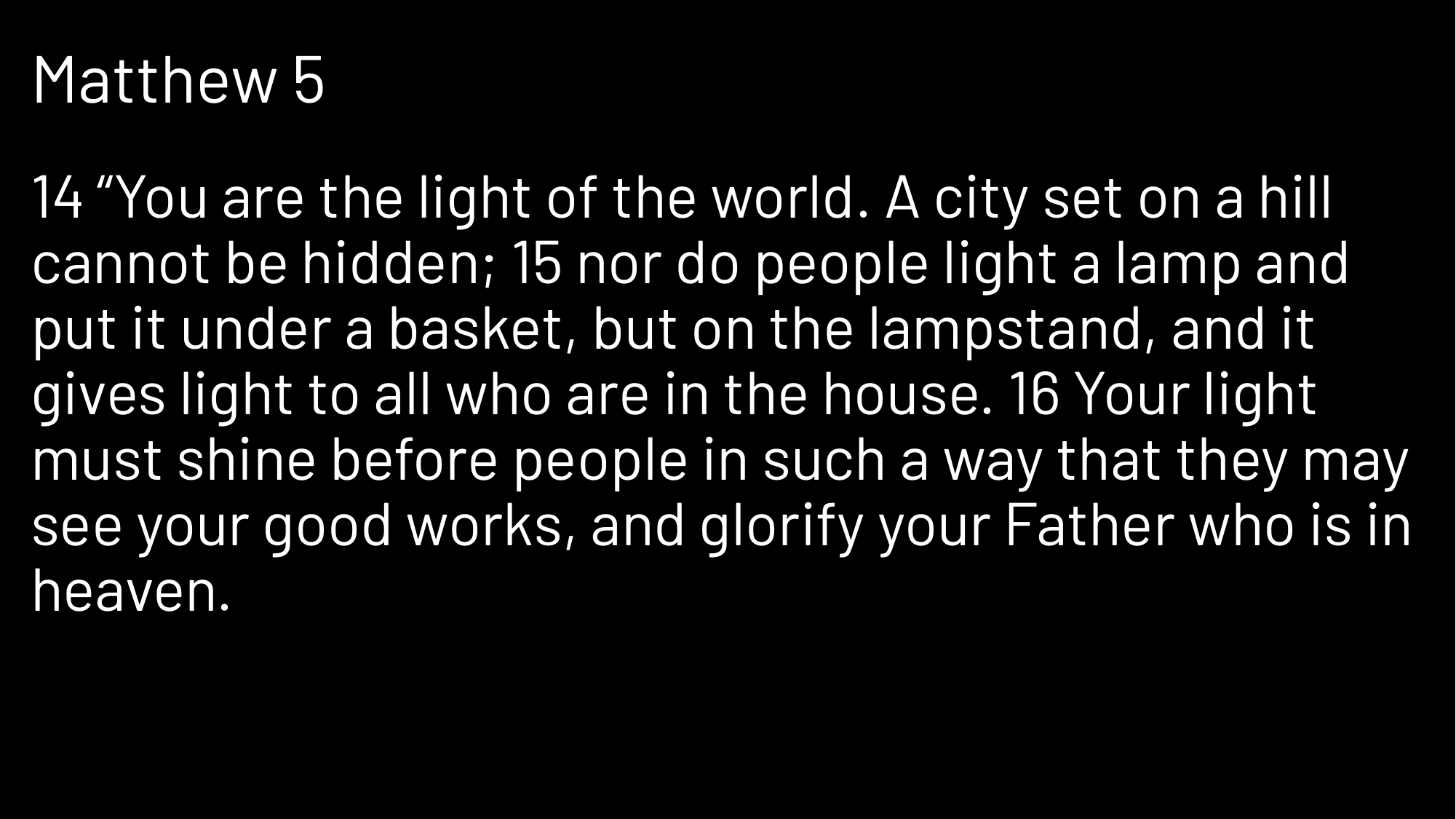

# Matthew 5
14 “You are the light of the world. A city set on a hill cannot be hidden; 15 nor do people light a lamp and put it under a basket, but on the lampstand, and it gives light to all who are in the house. 16 Your light must shine before people in such a way that they may see your good works, and glorify your Father who is in heaven.